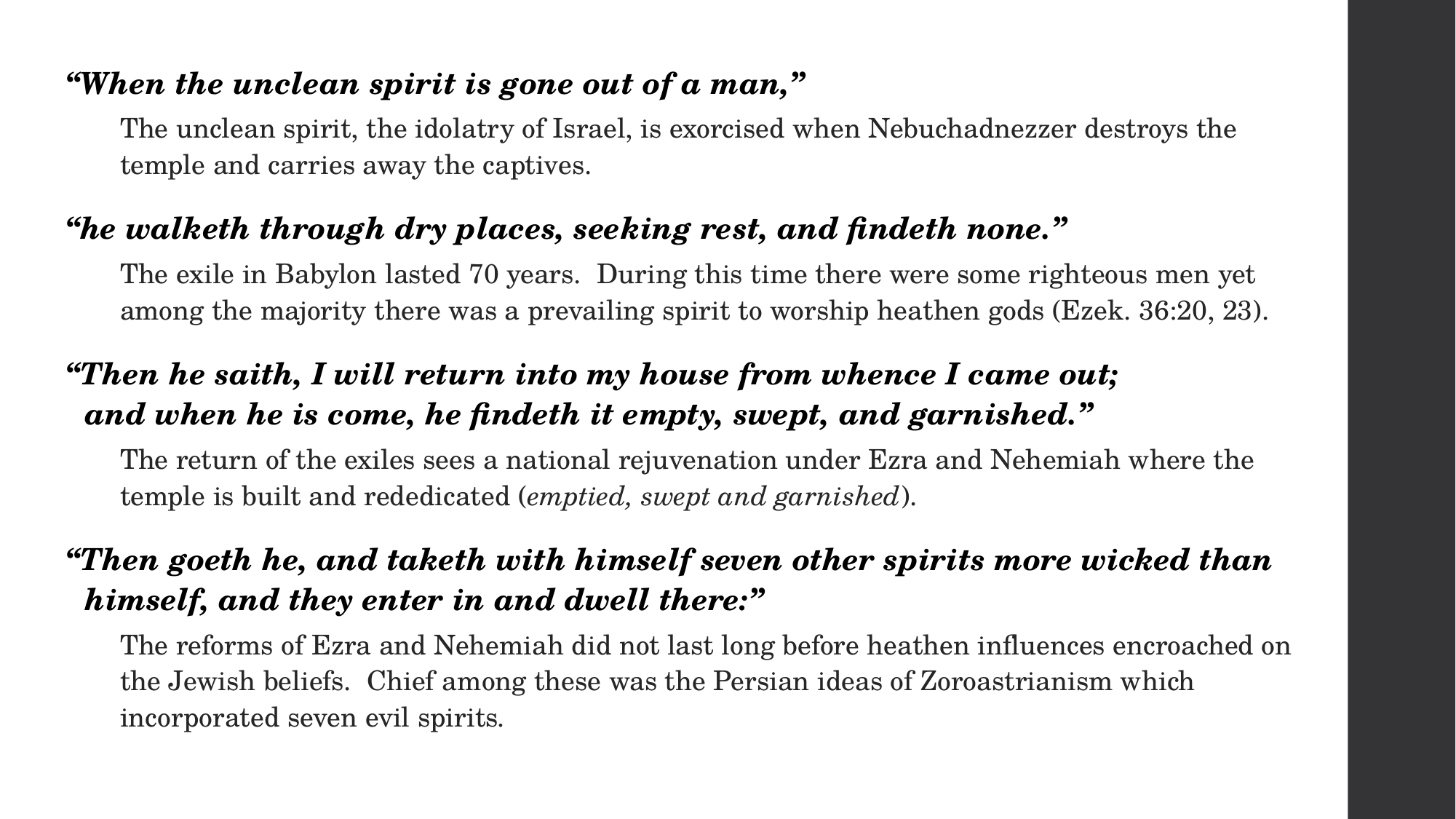

“When the unclean spirit is gone out of a man,”
The unclean spirit, the idolatry of Israel, is exorcised when Nebuchadnezzer destroys the temple and carries away the captives.
“he walketh through dry places, seeking rest, and findeth none.”
The exile in Babylon lasted 70 years.  During this time there were some righteous men yet among the majority there was a prevailing spirit to worship heathen gods (Ezek. 36:20, 23).
“Then he saith, I will return into my house from whence I came out;
  and when he is come, he findeth it empty, swept, and garnished.”
The return of the exiles sees a national rejuvenation under Ezra and Nehemiah where the temple is built and rededicated (emptied, swept and garnished).
“Then goeth he, and taketh with himself seven other spirits more wicked than
  himself, and they enter in and dwell there:”
The reforms of Ezra and Nehemiah did not last long before heathen influences encroached on the Jewish beliefs.  Chief among these was the Persian ideas of Zoroastrianism which incorporated seven evil spirits.